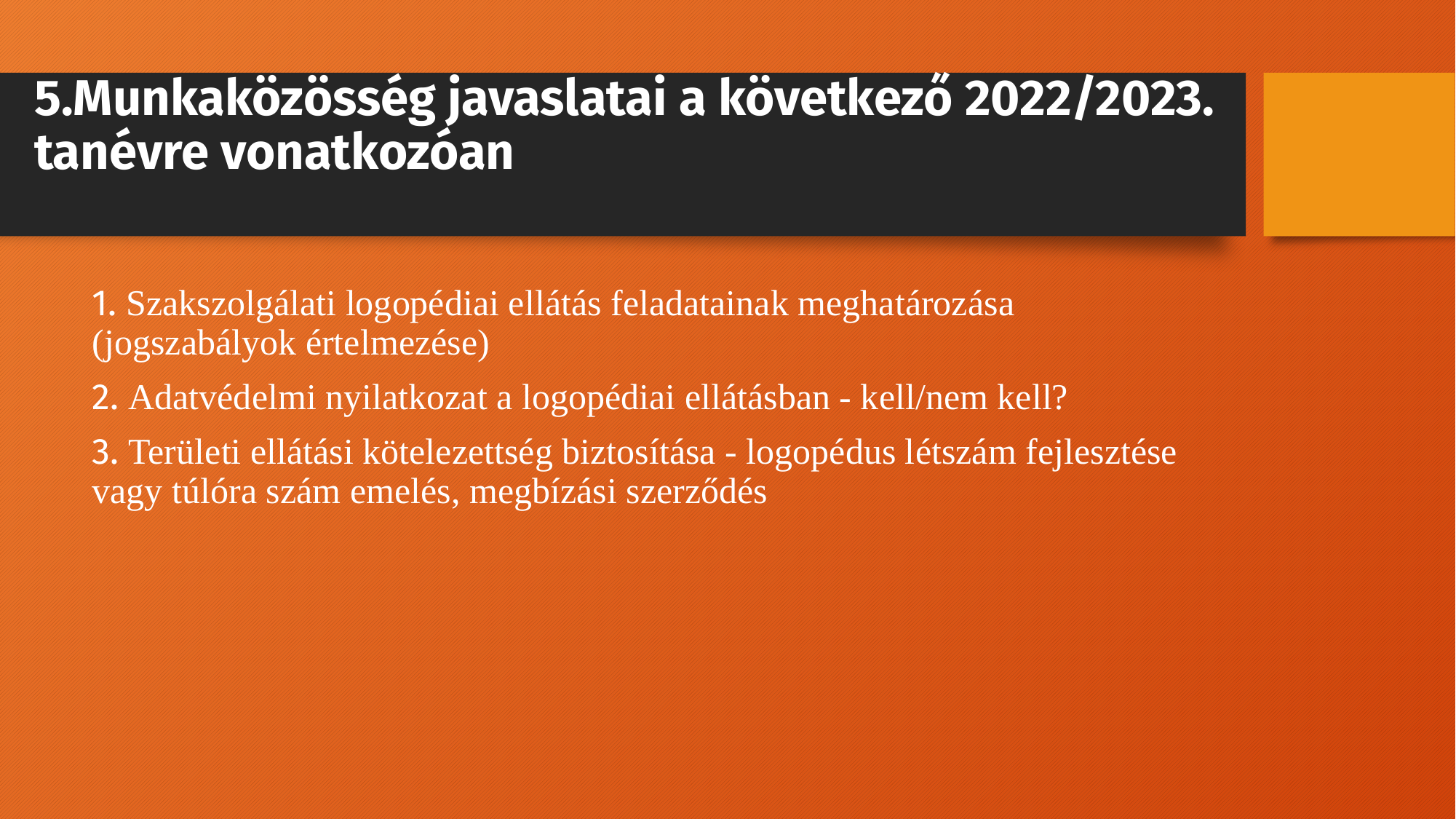

# 5.Munkaközösség javaslatai a következő 2022/2023. tanévre vonatkozóan
1. Szakszolgálati logopédiai ellátás feladatainak meghatározása (jogszabályok értelmezése)
2. Adatvédelmi nyilatkozat a logopédiai ellátásban - kell/nem kell?
3. Területi ellátási kötelezettség biztosítása - logopédus létszám fejlesztése vagy túlóra szám emelés, megbízási szerződés